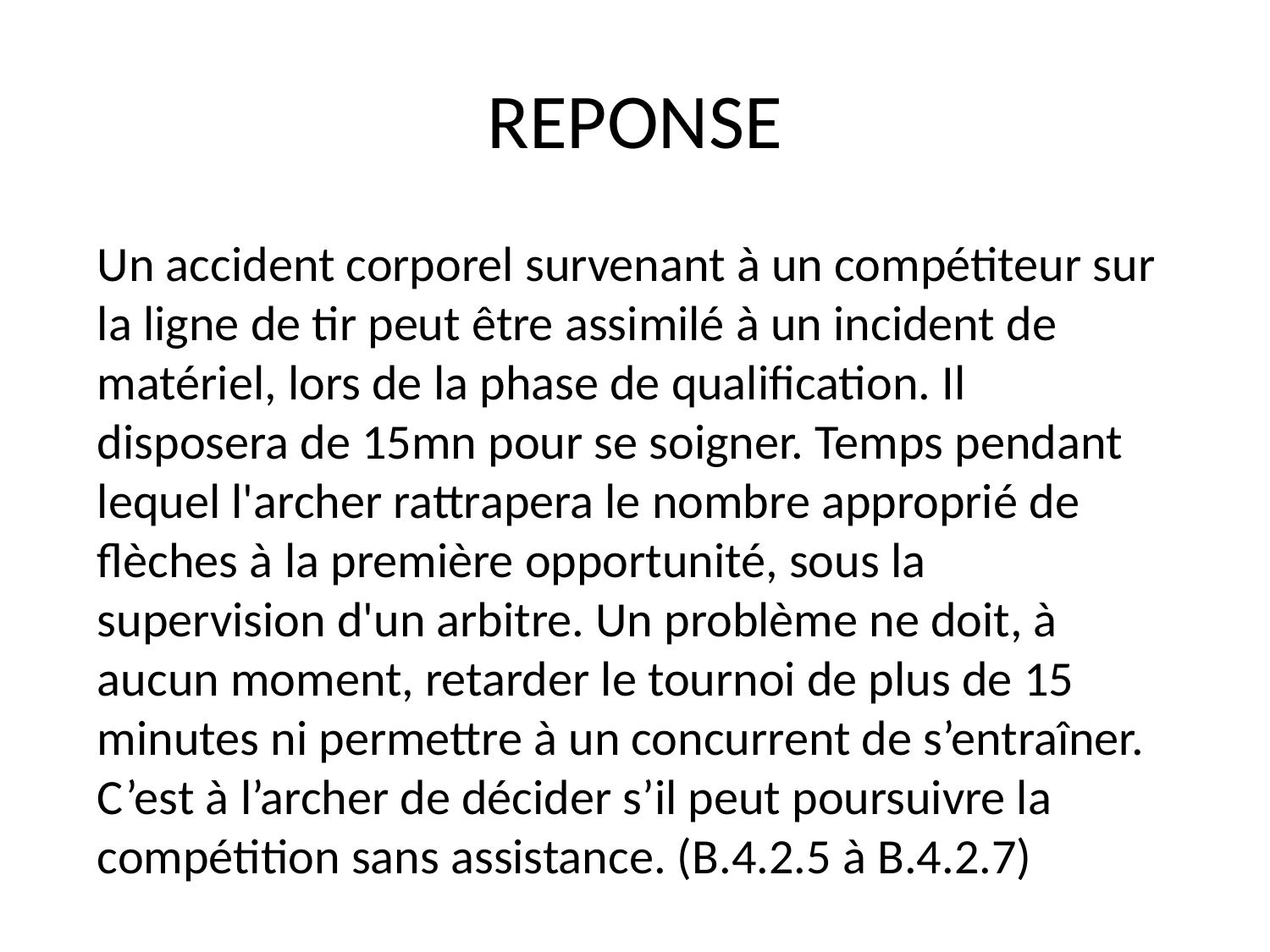

# REPONSE

Un accident corporel survenant à un compétiteur sur la ligne de tir peut être assimilé à un incident de matériel, lors de la phase de qualification. Il disposera de 15mn pour se soigner. Temps pendant lequel l'archer rattrapera le nombre approprié de flèches à la première opportunité, sous la supervision d'un arbitre. Un problème ne doit, à aucun moment, retarder le tournoi de plus de 15 minutes ni permettre à un concurrent de s’entraîner. C’est à l’archer de décider s’il peut poursuivre la compétition sans assistance. (B.4.2.5 à B.4.2.7)